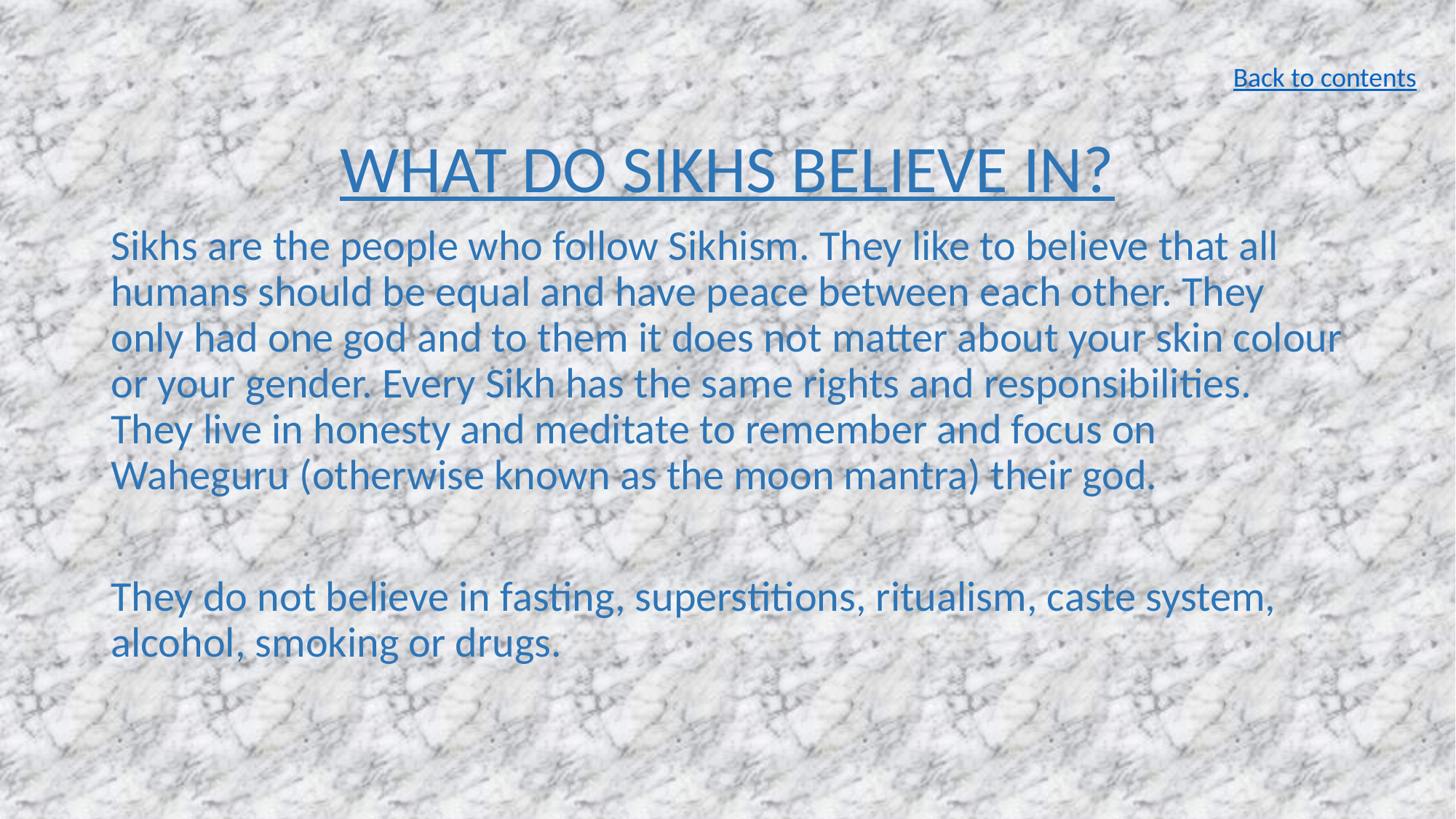

Back to contents
# WHAT DO SIKHS BELIEVE IN?
Sikhs are the people who follow Sikhism. They like to believe that all humans should be equal and have peace between each other. They only had one god and to them it does not matter about your skin colour or your gender. Every Sikh has the same rights and responsibilities. They live in honesty and meditate to remember and focus on Waheguru (otherwise known as the moon mantra) their god.

They do not believe in fasting, superstitions, ritualism, caste system, alcohol, smoking or drugs.